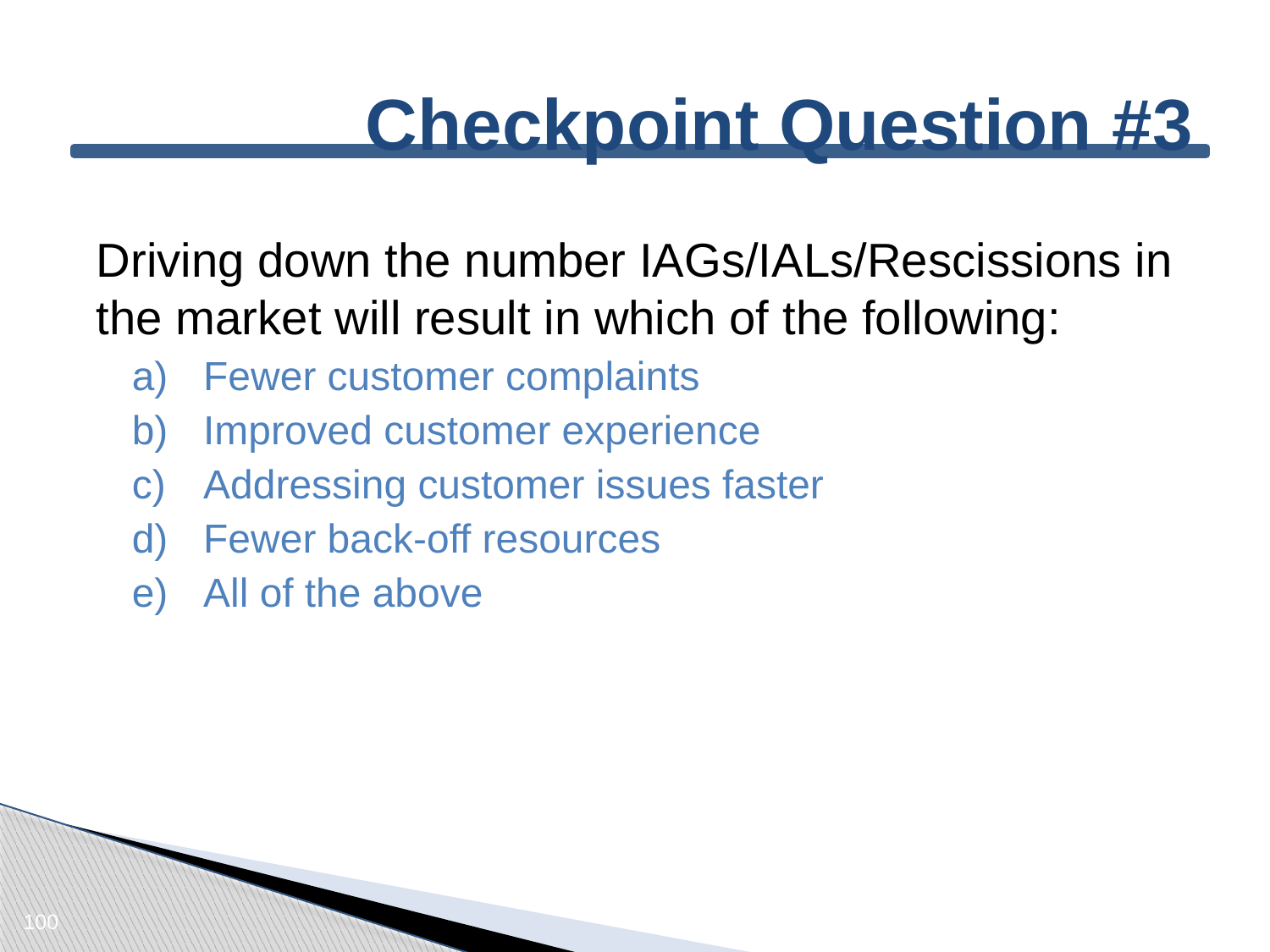

# Checkpoint Question #3
Driving down the number IAGs/IALs/Rescissions in the market will result in which of the following:
Fewer customer complaints
Improved customer experience
Addressing customer issues faster
Fewer back-off resources
All of the above

100